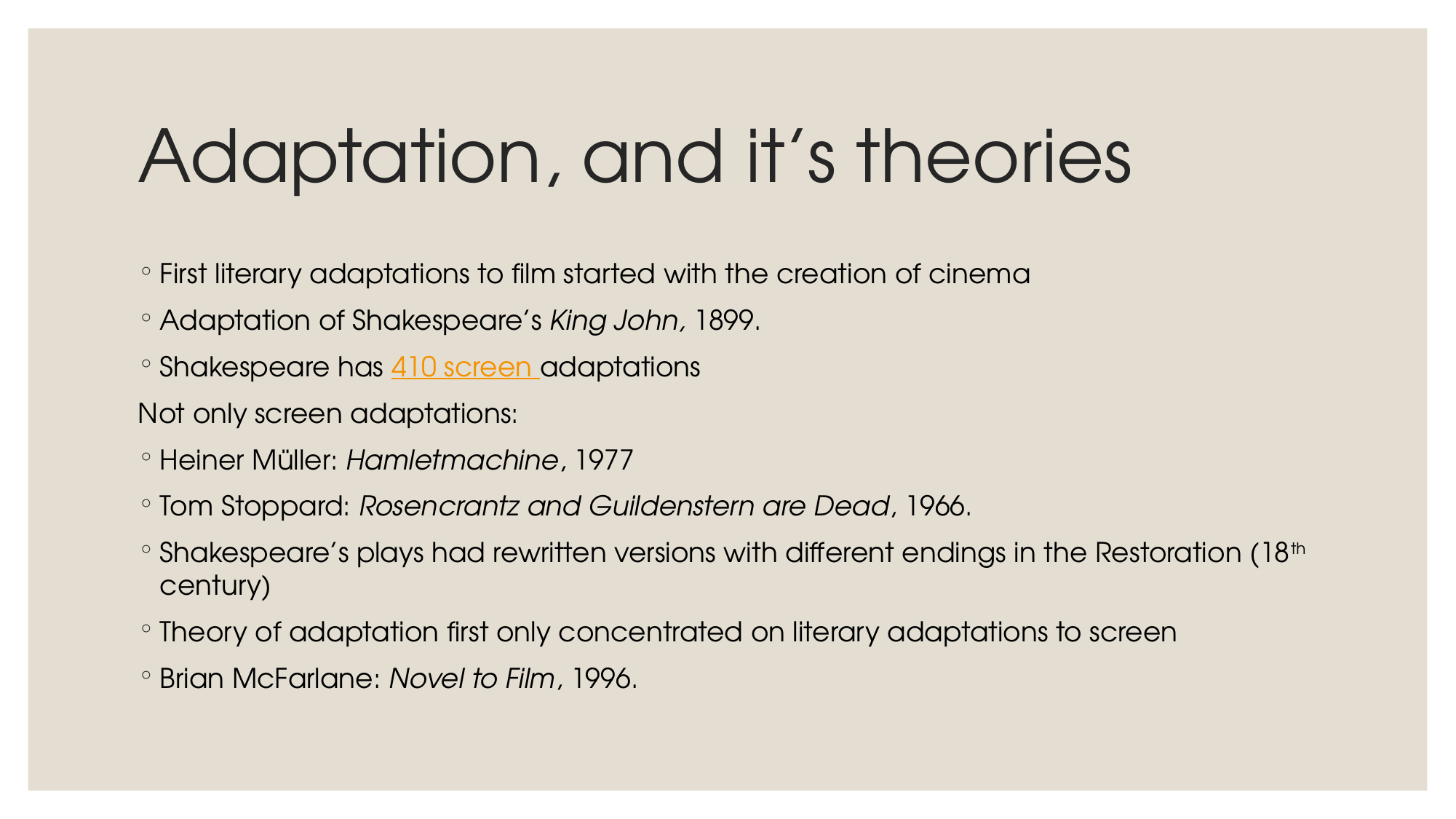

# Adaptation, and it’s theories
First literary adaptations to film started with the creation of cinema
Adaptation of Shakespeare’s King John, 1899.
Shakespeare has 410 screen adaptations
Not only screen adaptations:
Heiner Müller: Hamletmachine, 1977
Tom Stoppard: Rosencrantz and Guildenstern are Dead, 1966.
Shakespeare’s plays had rewritten versions with different endings in the Restoration (18th century)
Theory of adaptation first only concentrated on literary adaptations to screen
Brian McFarlane: Novel to Film, 1996.